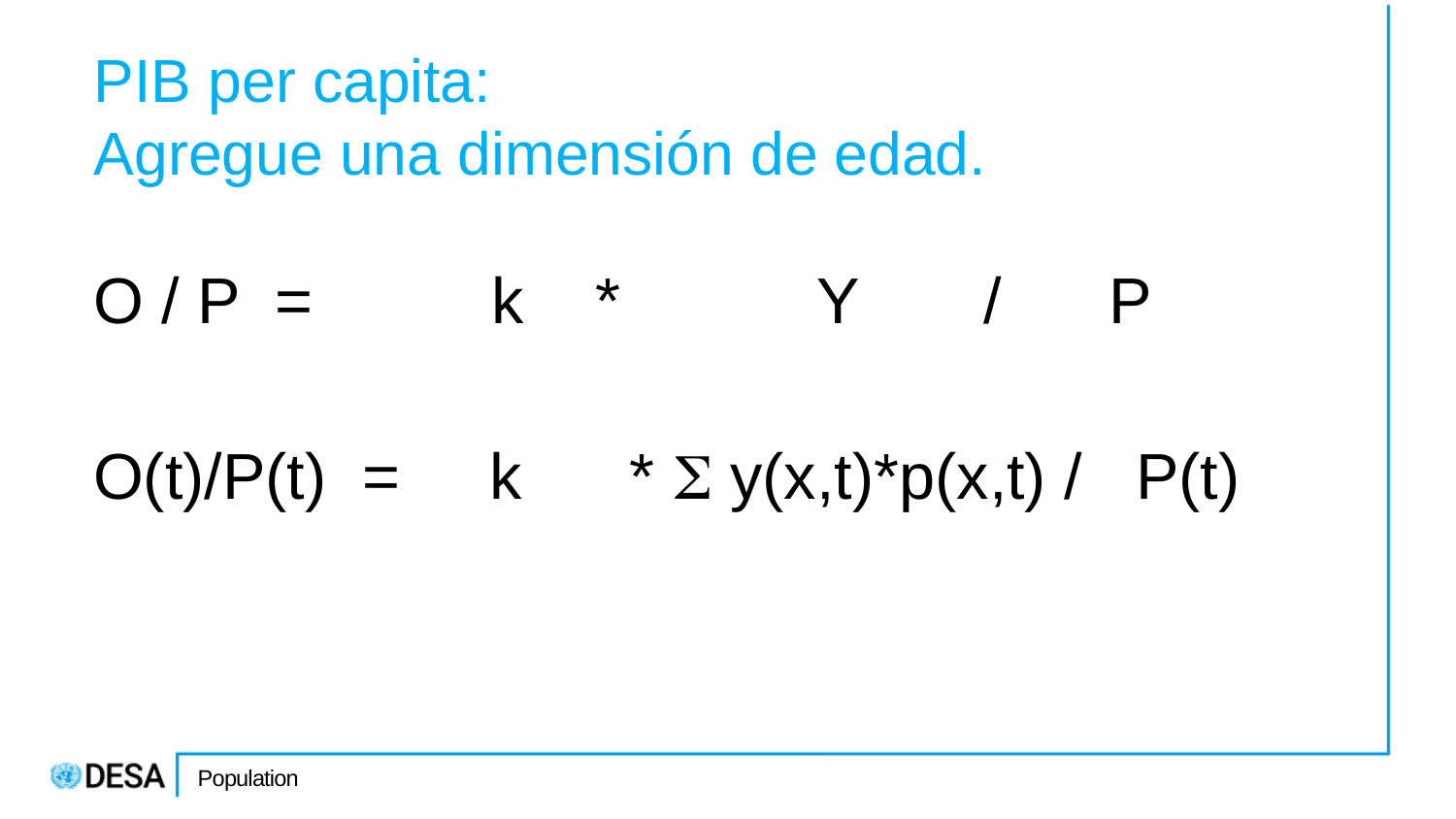

# PIB per capita: Agregue una dimensión de edad.
O / P  =          k    *           Y       /      P
O(t)/P(t)  =     k      * Σ y(x,t)*p(x,t) /   P(t)